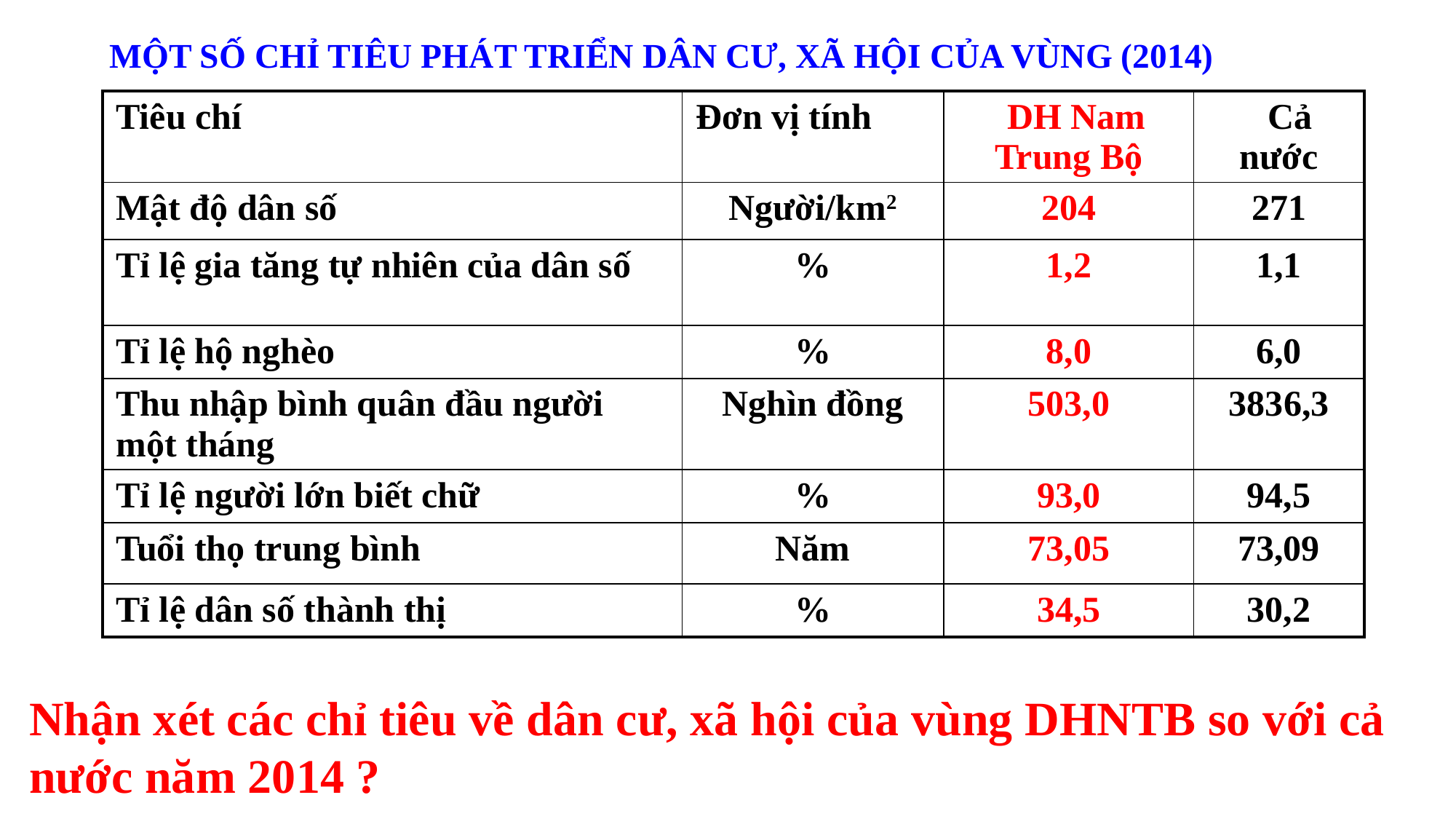

MỘT SỐ CHỈ TIÊU PHÁT TRIỂN DÂN CƯ, XÃ HỘI CỦA VÙNG (2014)
| Tiêu chí | Đơn vị tính | DH Nam Trung Bộ | Cả nước |
| --- | --- | --- | --- |
| Mật độ dân số | Người/km2 | 204 | 271 |
| Tỉ lệ gia tăng tự nhiên của dân số | % | 1,2 | 1,1 |
| Tỉ lệ hộ nghèo | % | 8,0 | 6,0 |
| Thu nhập bình quân đầu người một tháng | Nghìn đồng | 503,0 | 3836,3 |
| Tỉ lệ người lớn biết chữ | % | 93,0 | 94,5 |
| Tuổi thọ trung bình | Năm | 73,05 | 73,09 |
| Tỉ lệ dân số thành thị | % | 34,5 | 30,2 |

Nhận xét các chỉ tiêu về dân cư, xã hội của vùng DHNTB so với cả nước năm 2014 ?